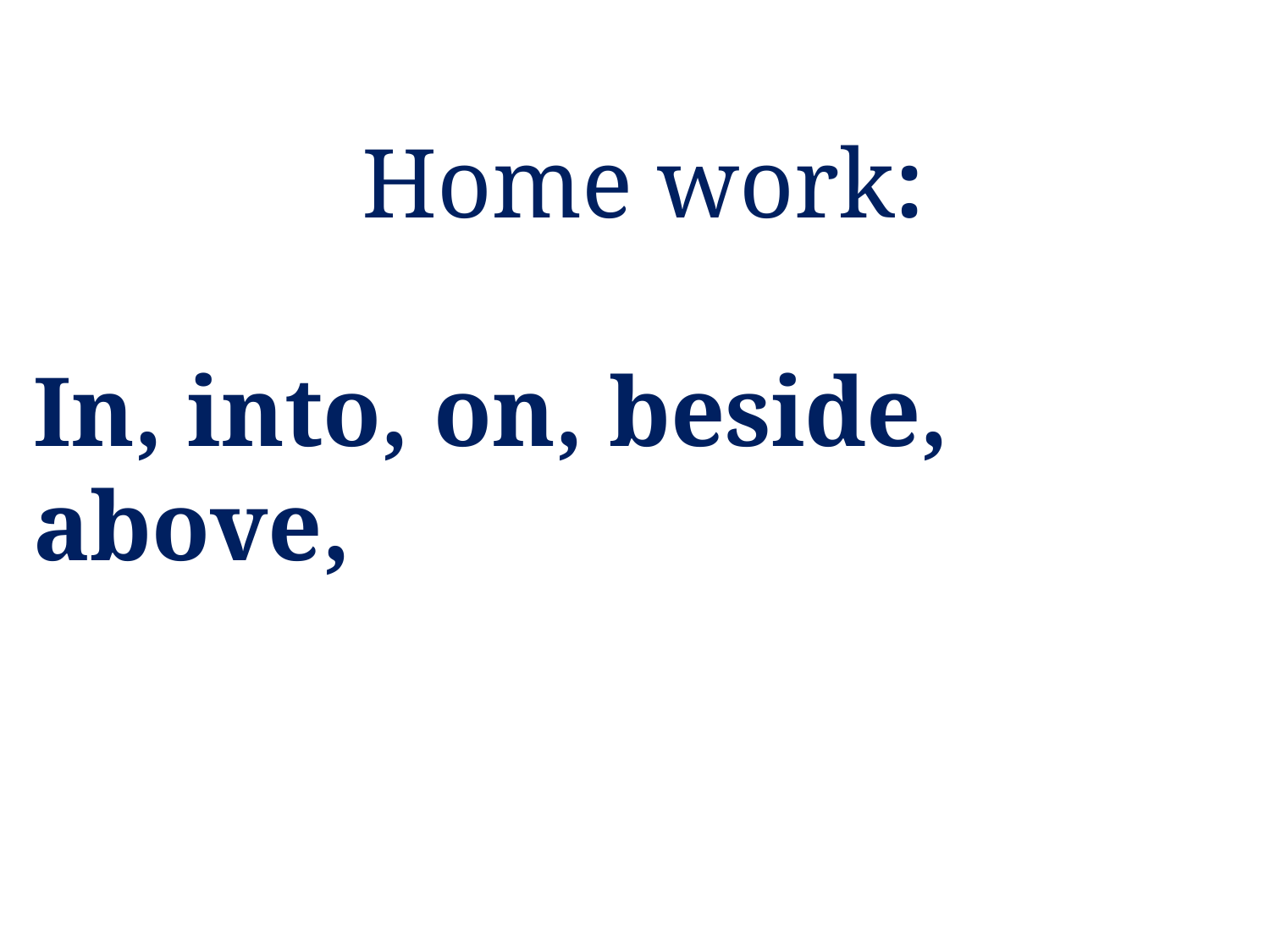

Home work:

In, into, on, beside, above,